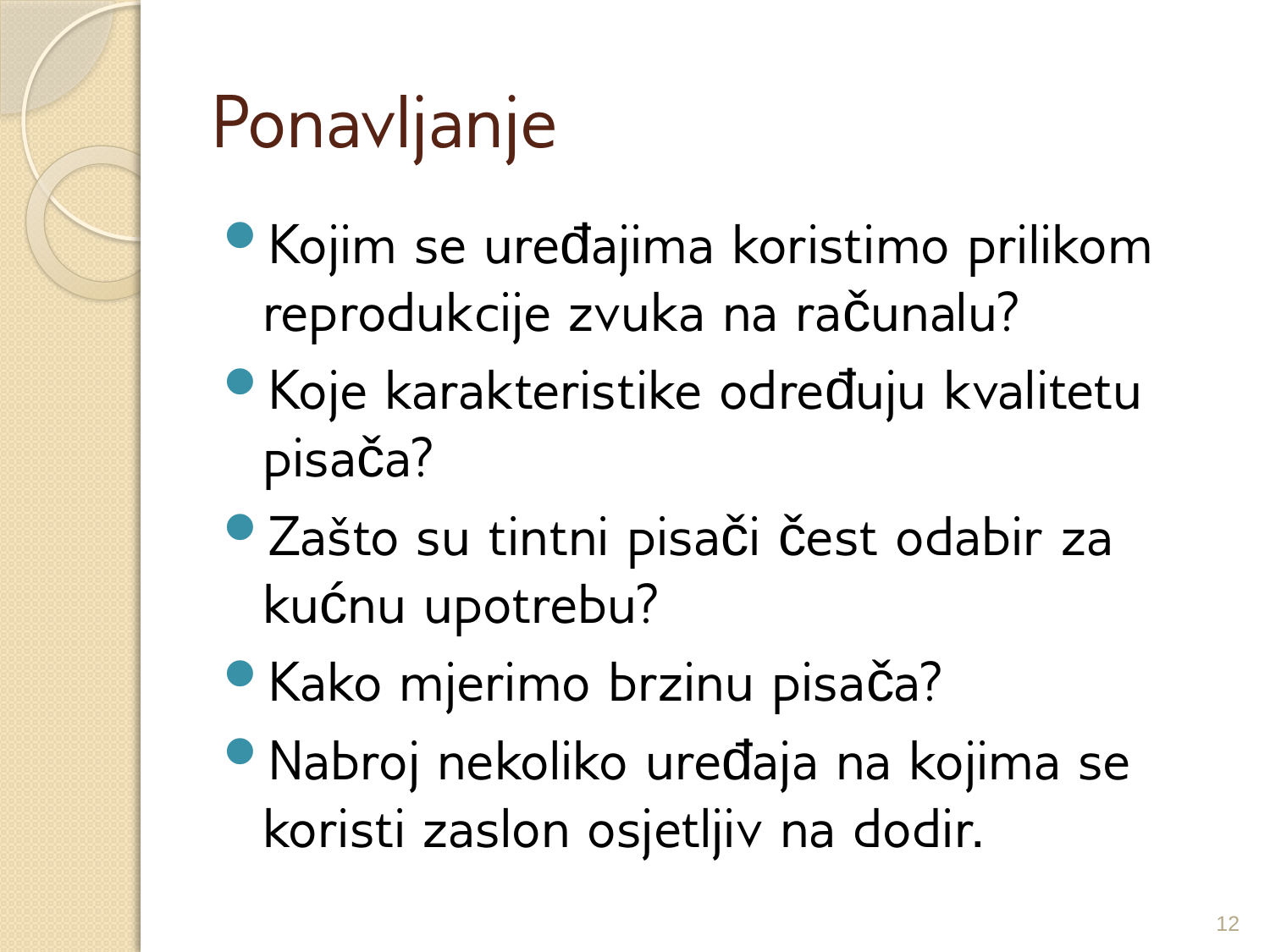

# Ponavljanje
Kojim se uređajima koristimo prilikom reprodukcije zvuka na računalu?
Koje karakteristike određuju kvalitetu pisača?
Zašto su tintni pisači čest odabir za kućnu upotrebu?
Kako mjerimo brzinu pisača?
Nabroj nekoliko uređaja na kojima se koristi zaslon osjetljiv na dodir.
12